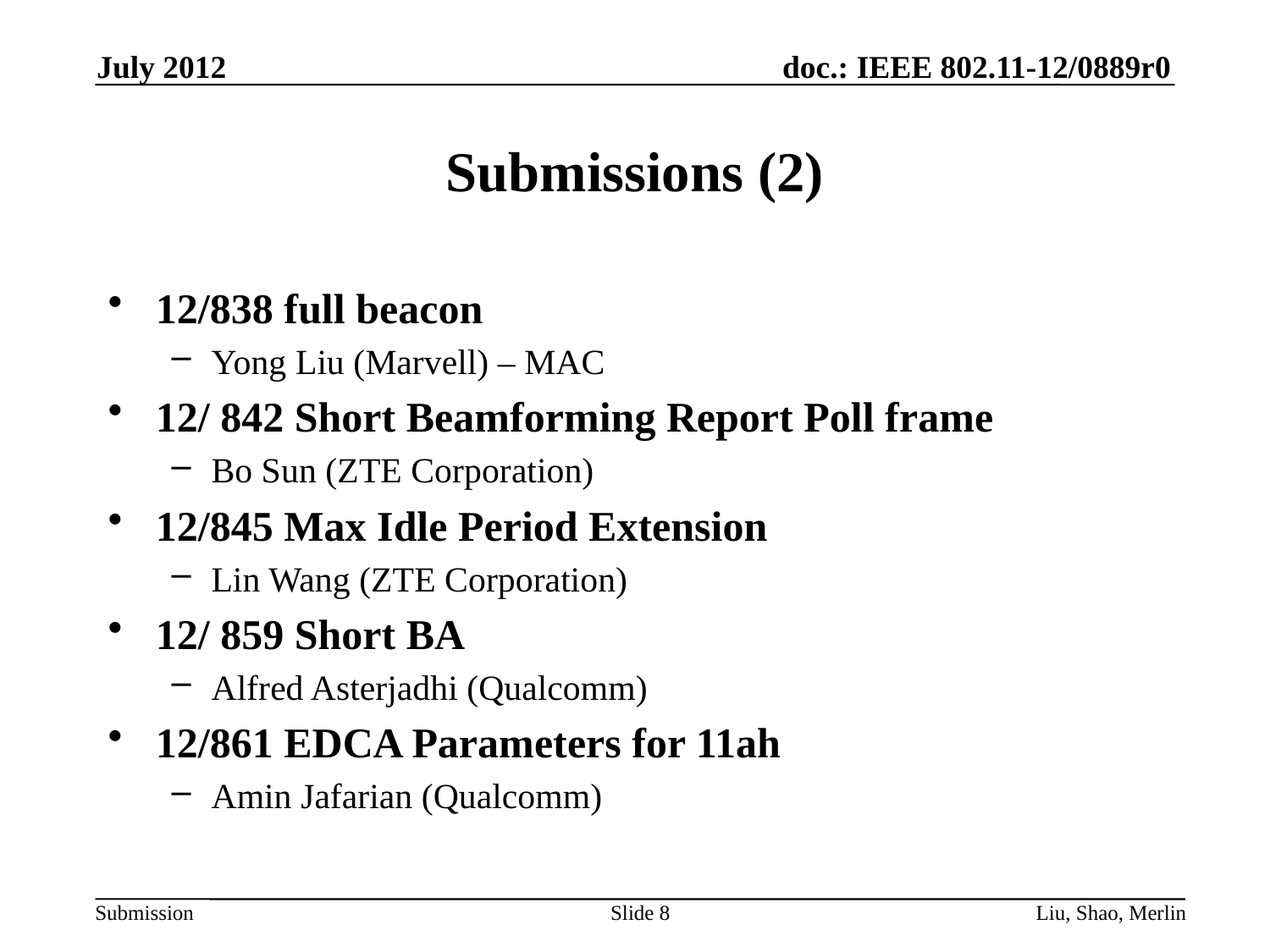

July 2012
# Submissions (2)
12/838 full beacon
Yong Liu (Marvell) – MAC
12/ 842 Short Beamforming Report Poll frame
Bo Sun (ZTE Corporation)
12/845 Max Idle Period Extension
Lin Wang (ZTE Corporation)
12/ 859 Short BA
Alfred Asterjadhi (Qualcomm)
12/861 EDCA Parameters for 11ah
Amin Jafarian (Qualcomm)
Slide 8
Liu, Shao, Merlin